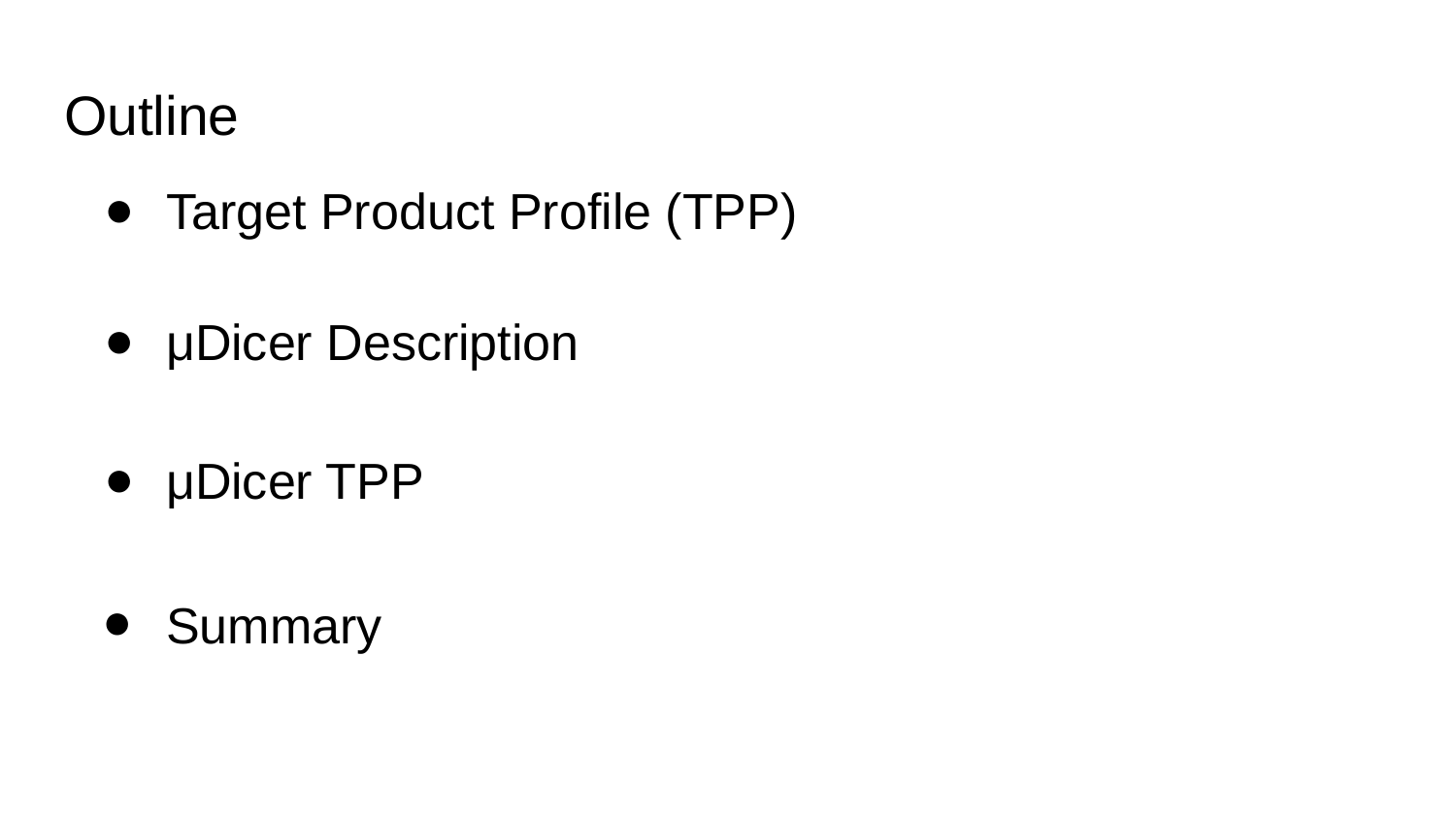

# Outline
Target Product Profile (TPP)
μDicer Description
μDicer TPP
Summary